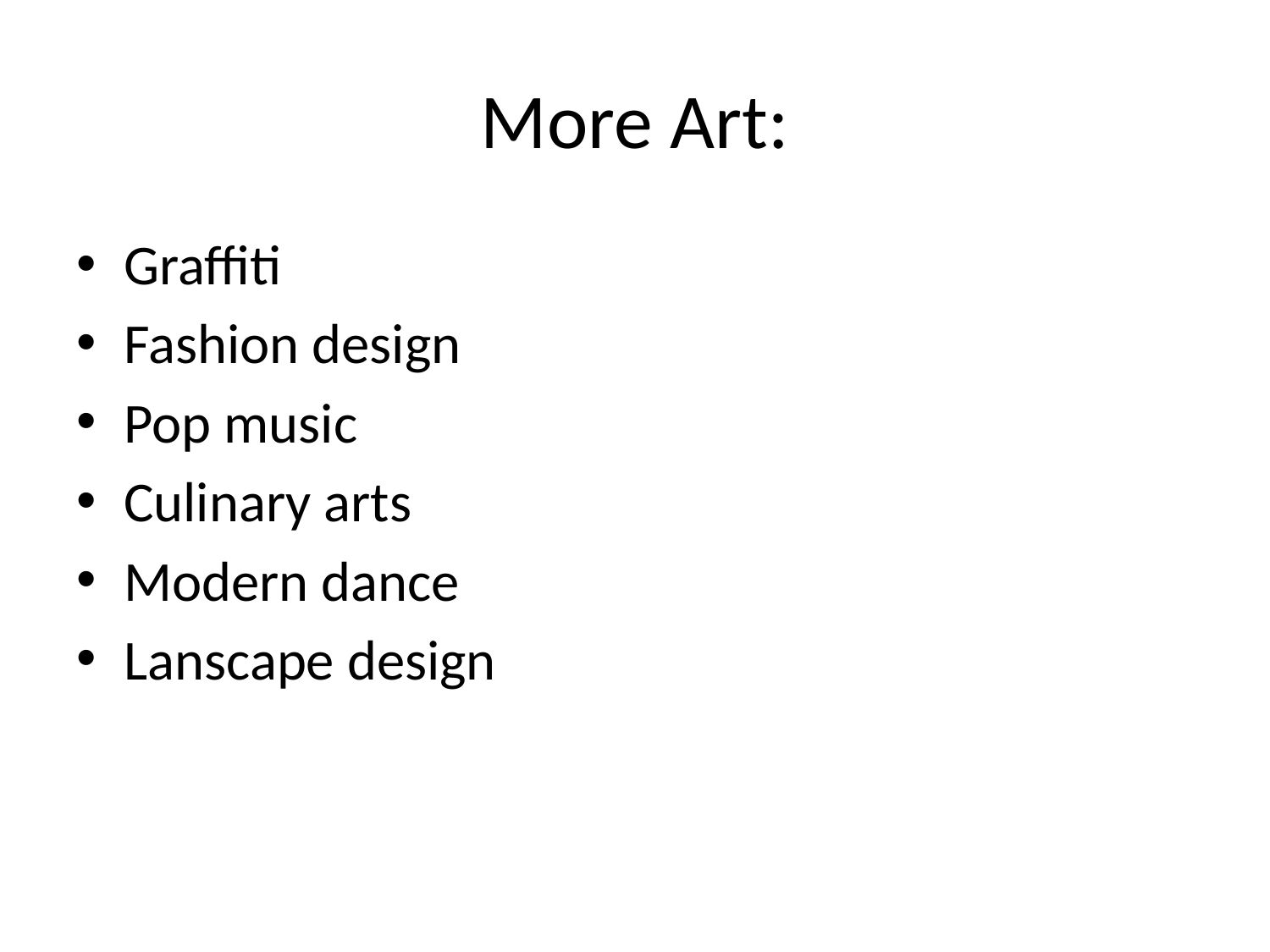

# More Art:
Graffiti
Fashion design
Pop music
Culinary arts
Modern dance
Lanscape design